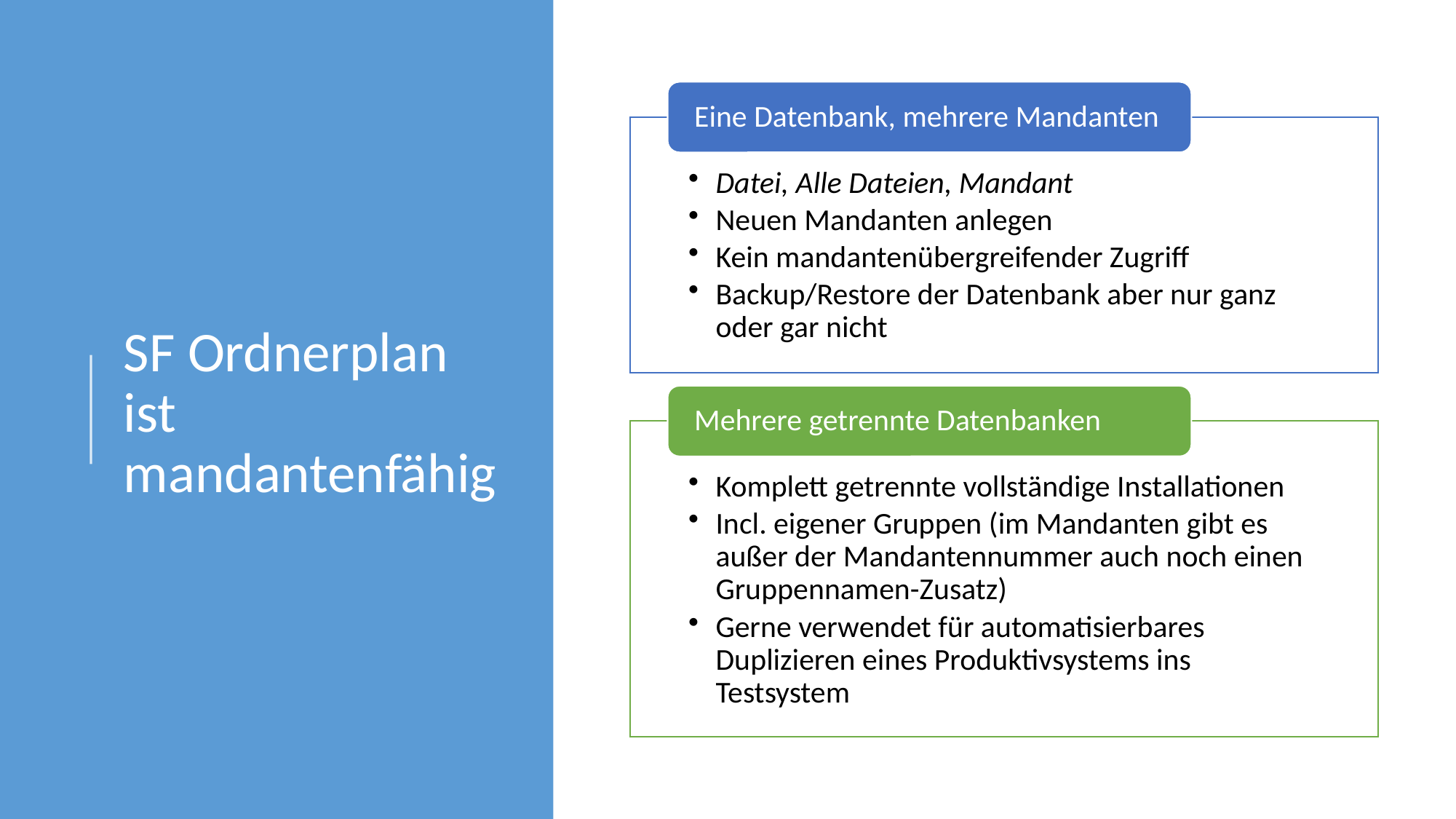

Datei, Alle Dateien, Mandant
Neuen Mandanten anlegen
Kein mandantenübergreifender Zugriff
Backup/Restore der Datenbank aber nur ganz oder gar nicht
Eine Datenbank, mehrere Mandanten
Komplett getrennte vollständige Installationen
Incl. eigener Gruppen (im Mandanten gibt es außer der Mandantennummer auch noch einen Gruppennamen-Zusatz)
Gerne verwendet für automatisierbares Duplizieren eines Produktivsystems ins Testsystem
Mehrere getrennte Datenbanken
# SF Ordnerplan ist mandantenfähig